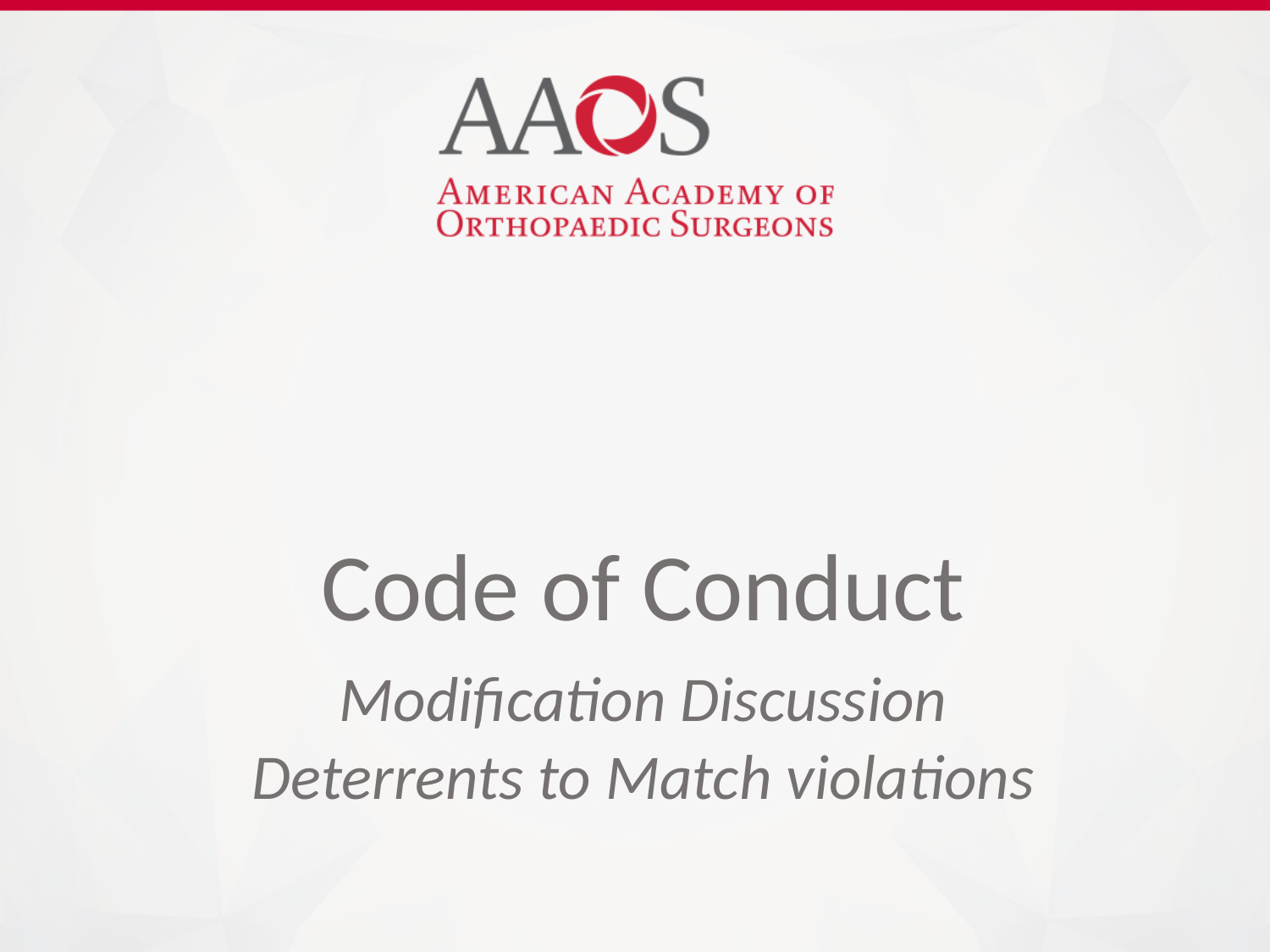

# Code of Conduct
Modification Discussion
Deterrents to Match violations